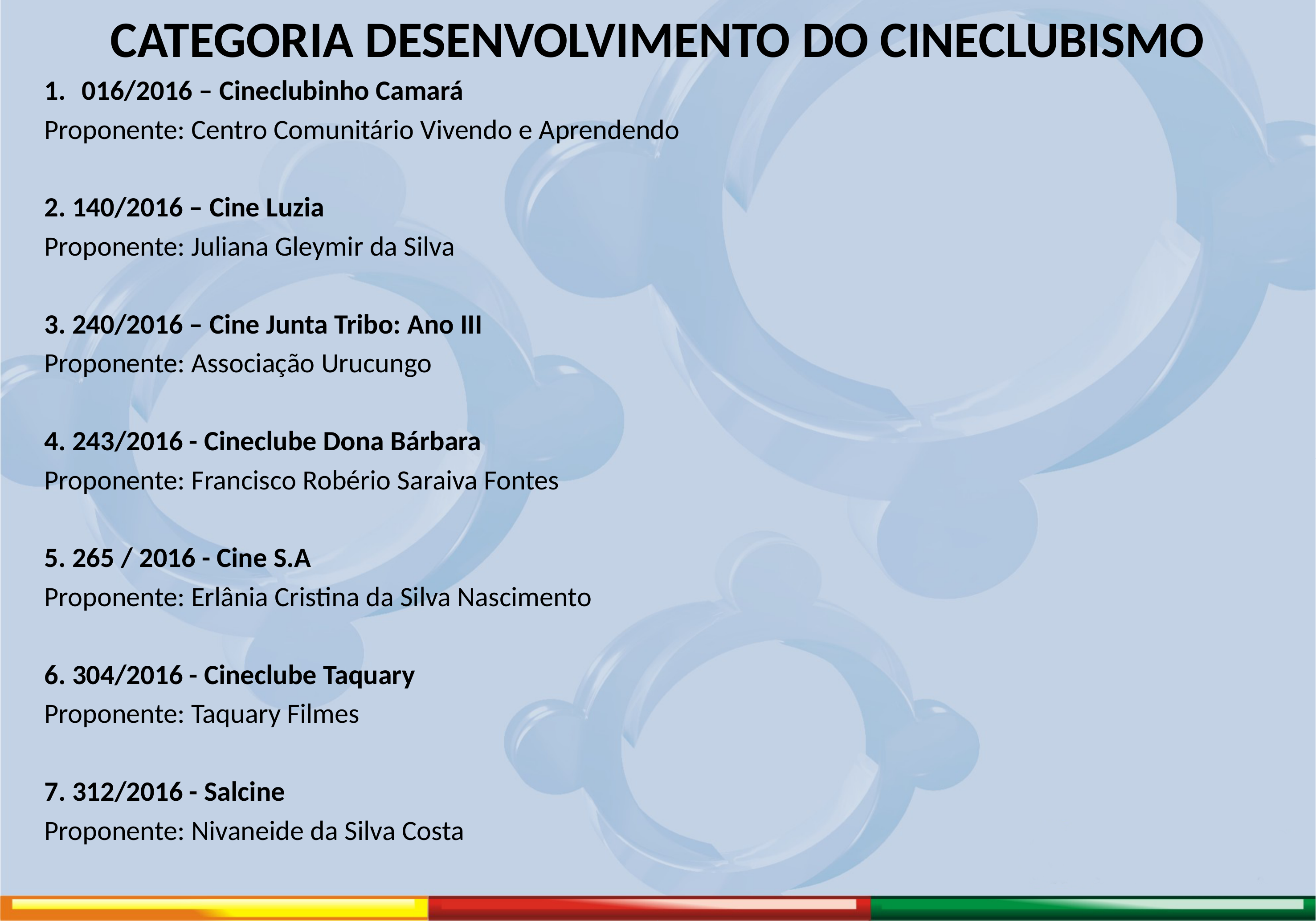

# CATEGORIA DESENVOLVIMENTO DO CINECLUBISMO
016/2016 – Cineclubinho Camará
Proponente: Centro Comunitário Vivendo e Aprendendo

2. 140/2016 – Cine Luzia
Proponente: Juliana Gleymir da Silva

3. 240/2016 – Cine Junta Tribo: Ano III
Proponente: Associação Urucungo

4. 243/2016 - Cineclube Dona Bárbara
Proponente: Francisco Robério Saraiva Fontes

5. 265 / 2016 - Cine S.A
Proponente: Erlânia Cristina da Silva Nascimento

6. 304/2016 - Cineclube Taquary
Proponente: Taquary Filmes

7. 312/2016 - Salcine
Proponente: Nivaneide da Silva Costa